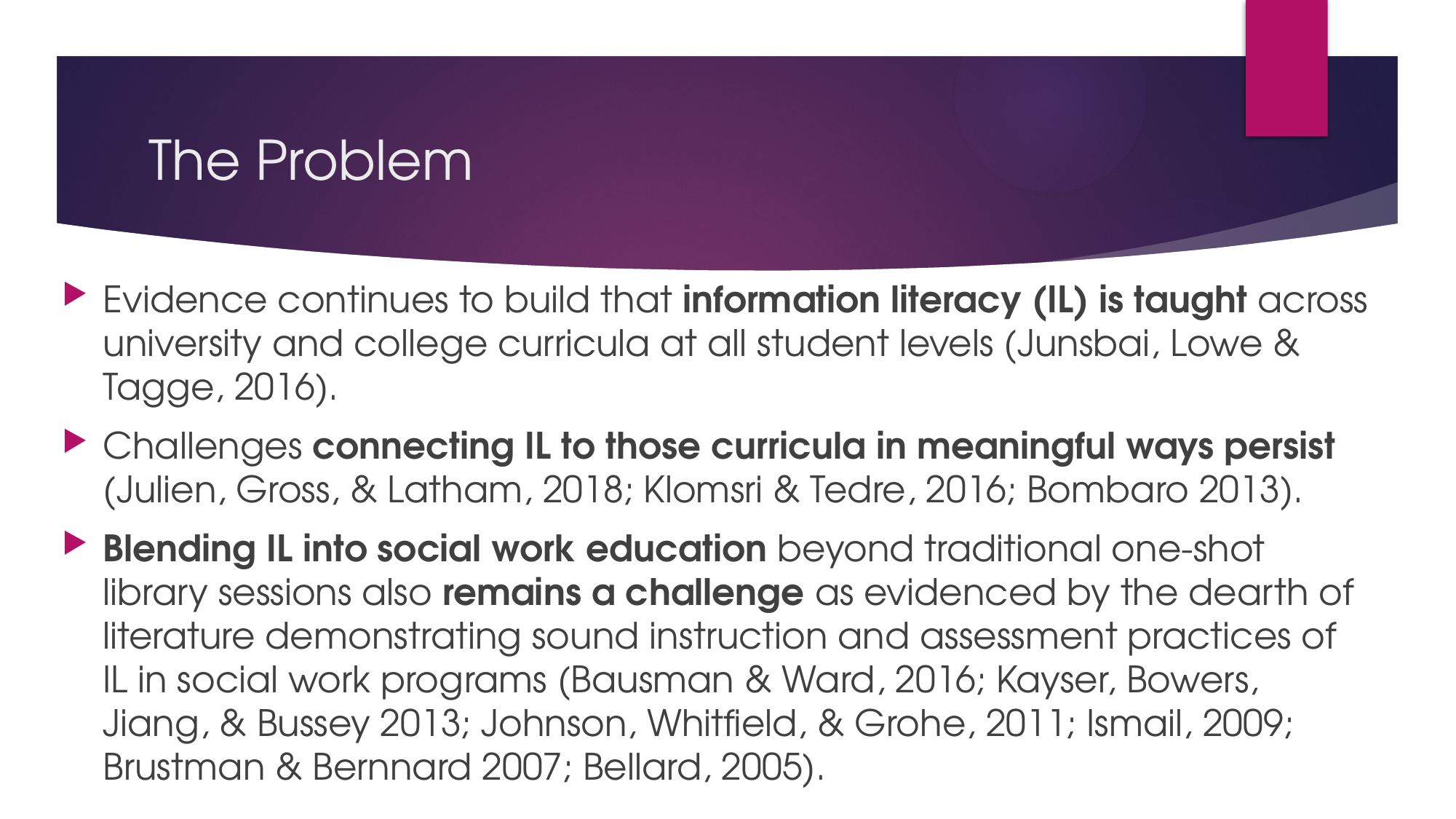

# The Problem
Evidence continues to build that information literacy (IL) is taught across university and college curricula at all student levels (Junsbai, Lowe & Tagge, 2016).
Challenges connecting IL to those curricula in meaningful ways persist (Julien, Gross, & Latham, 2018; Klomsri & Tedre, 2016; Bombaro 2013).
Blending IL into social work education beyond traditional one-shot library sessions also remains a challenge as evidenced by the dearth of literature demonstrating sound instruction and assessment practices of IL in social work programs (Bausman & Ward, 2016; Kayser, Bowers, Jiang, & Bussey 2013; Johnson, Whitfield, & Grohe, 2011; Ismail, 2009; Brustman & Bernnard 2007; Bellard, 2005).